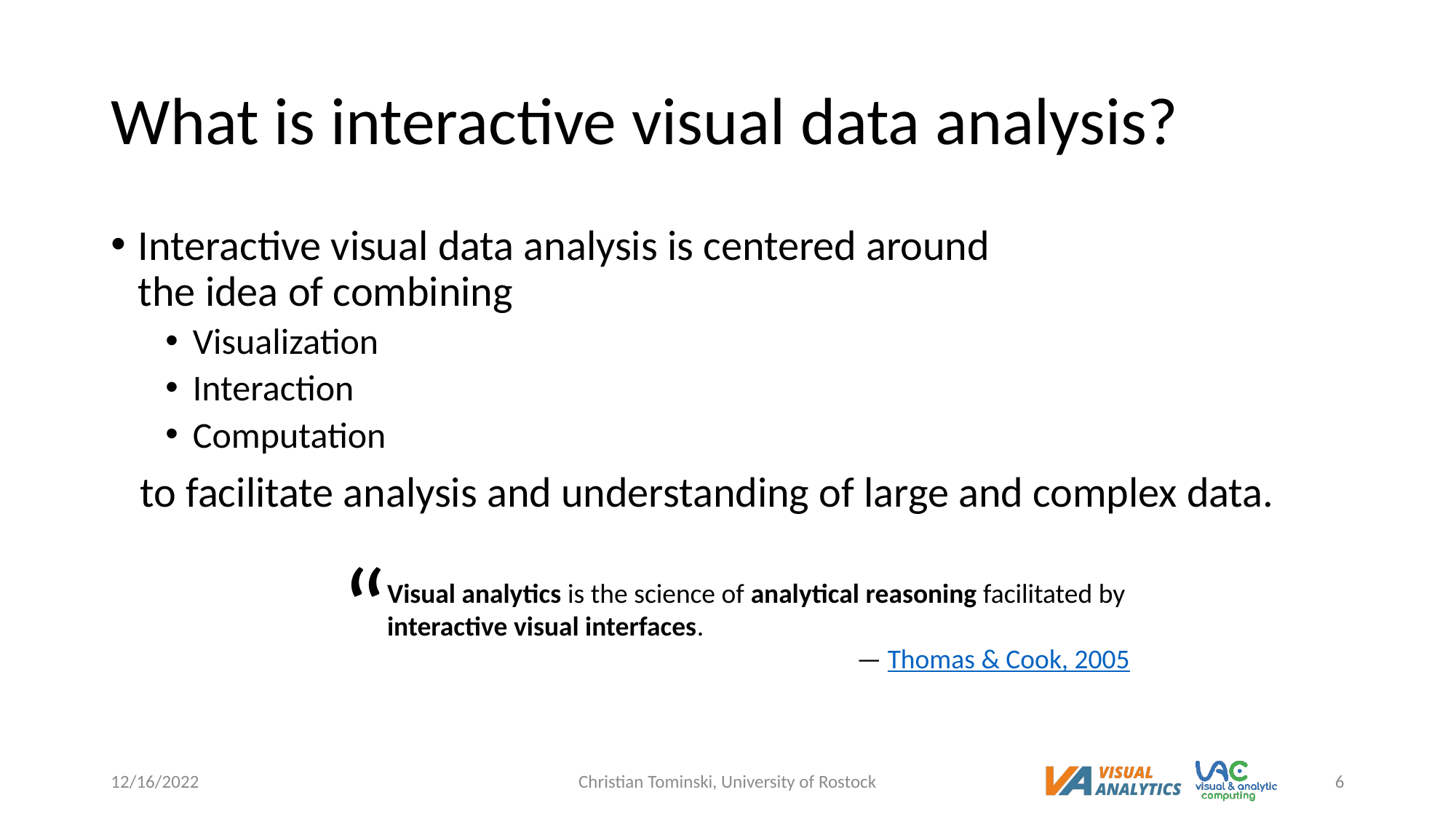

# What is interactive visual data analysis?
Interactive visual data analysis is centered around
the idea of combining
Visualization
Interaction
Computation
   to facilitate analysis and understanding of large and complex data.
“
Visual analytics is the science of analytical reasoning facilitated by interactive visual interfaces.
— Thomas & Cook, 2005
12/16/2022
Christian Tominski, University of Rostock
6